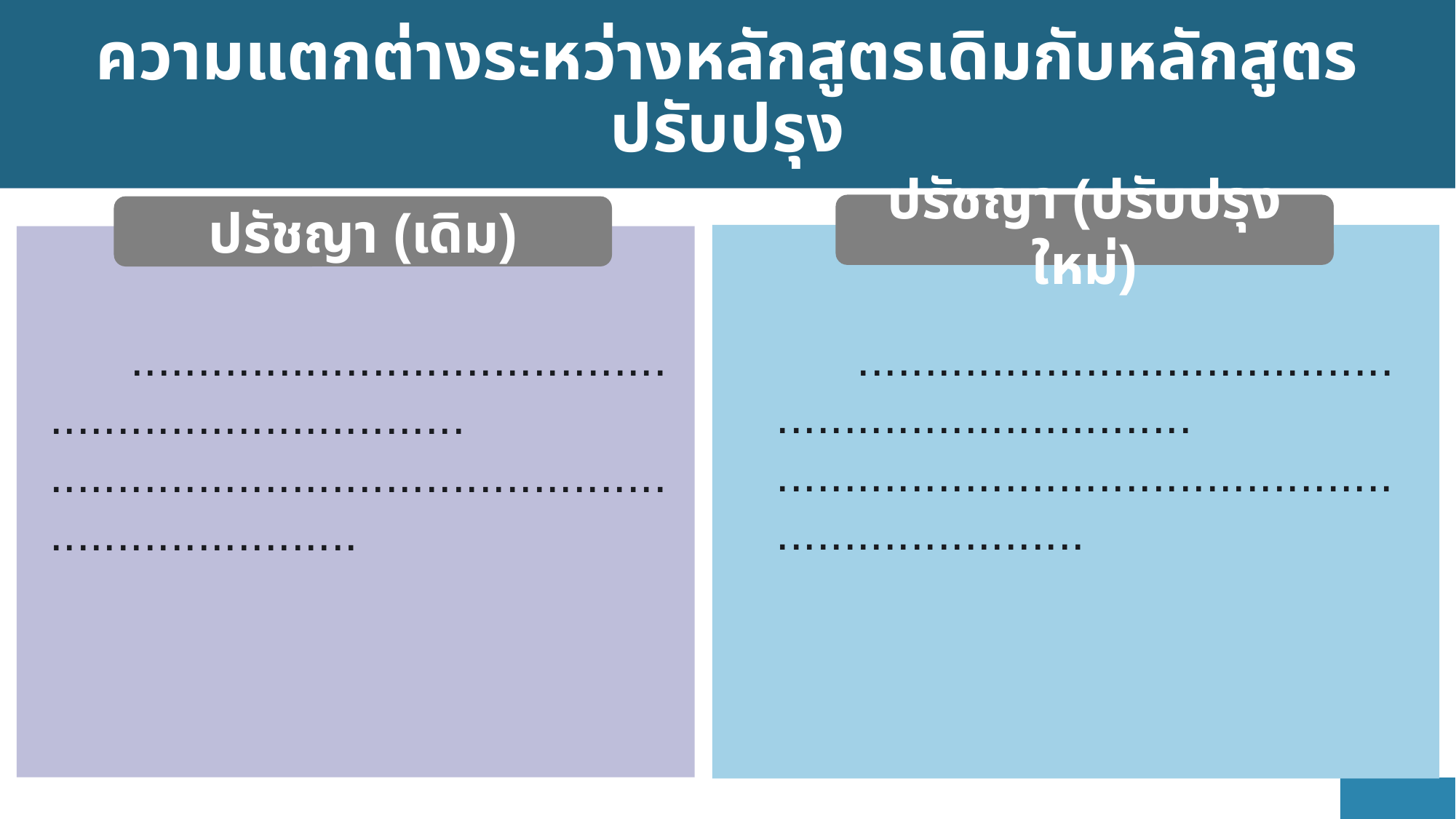

# ความแตกต่างระหว่างหลักสูตรเดิมกับหลักสูตรปรับปรุง

ปรัชญา (ปรับปรุงใหม่)
ปรัชญา (เดิม)

      .......................................................................
.....................................................................
      .......................................................................
.....................................................................